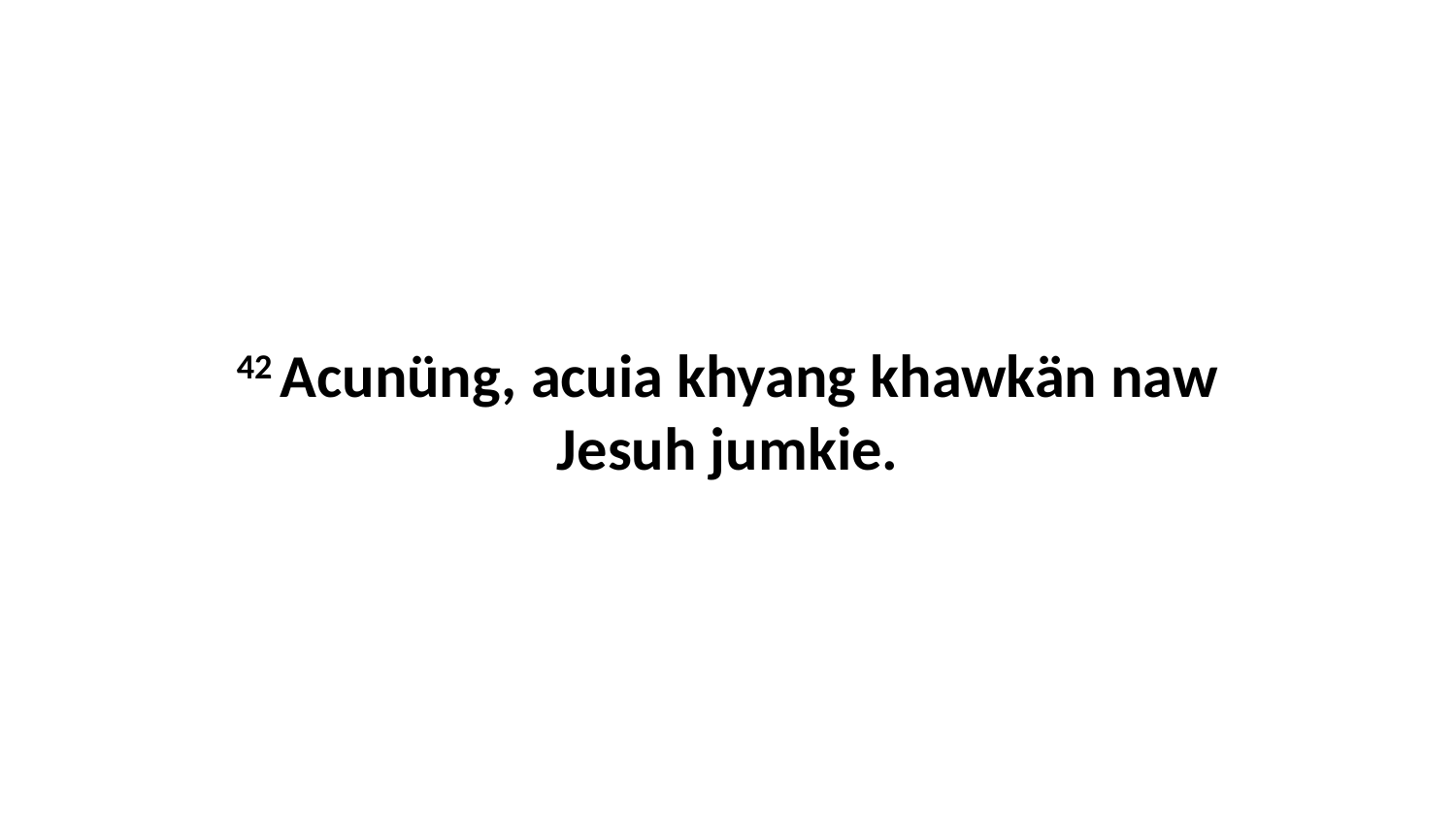

42 Acunüng, acuia khyang khawkän naw Jesuh jumkie.